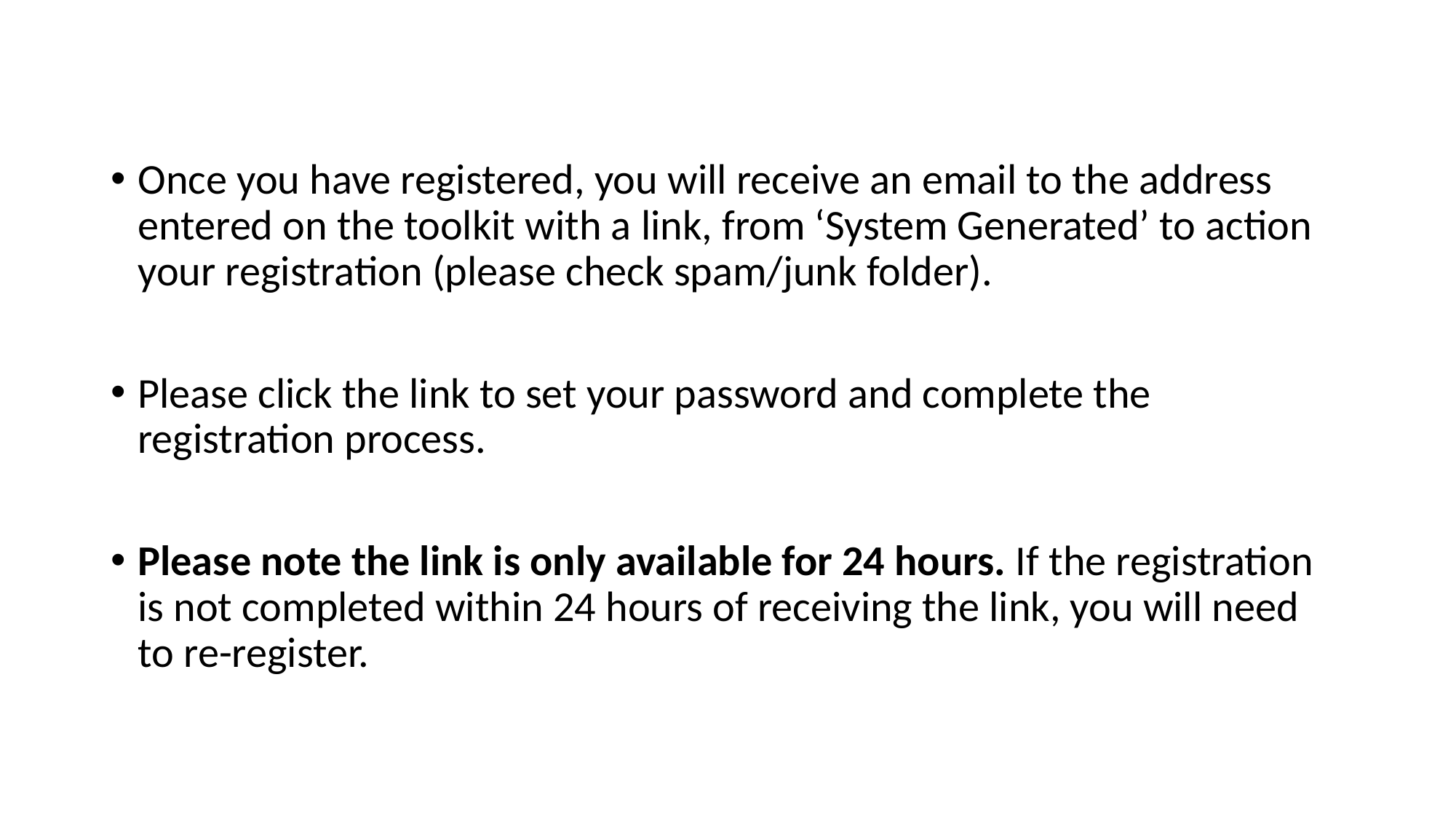

Once you have registered, you will receive an email to the address entered on the toolkit with a link, from ‘System Generated’ to action your registration (please check spam/junk folder).

Please click the link to set your password and complete the registration process.

Please note the link is only available for 24 hours. If the registration is not completed within 24 hours of receiving the link, you will need to re-register.